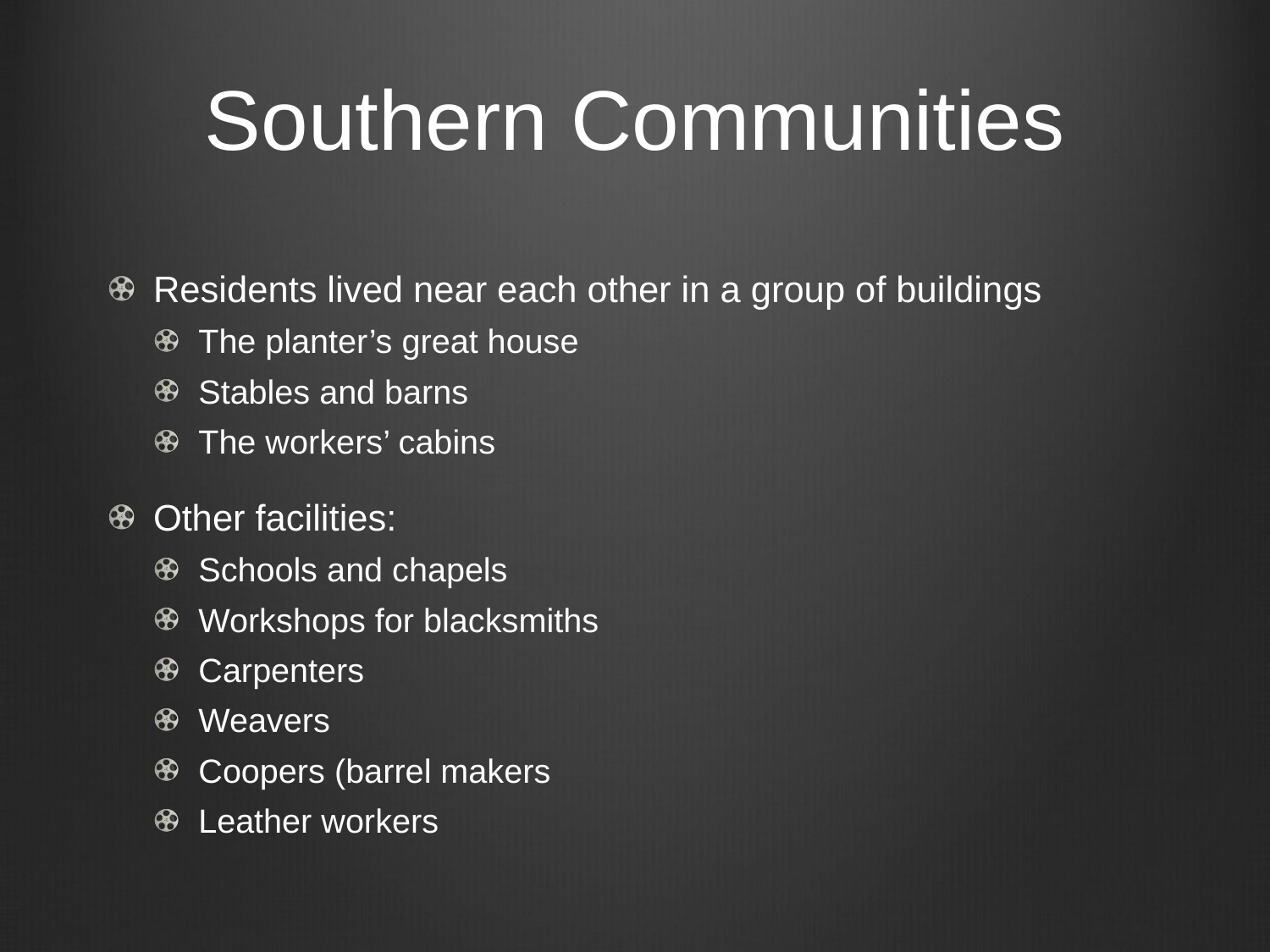

# Southern Communities
Residents lived near each other in a group of buildings
The planter’s great house
Stables and barns
The workers’ cabins
Other facilities:
Schools and chapels
Workshops for blacksmiths
Carpenters
Weavers
Coopers (barrel makers
Leather workers